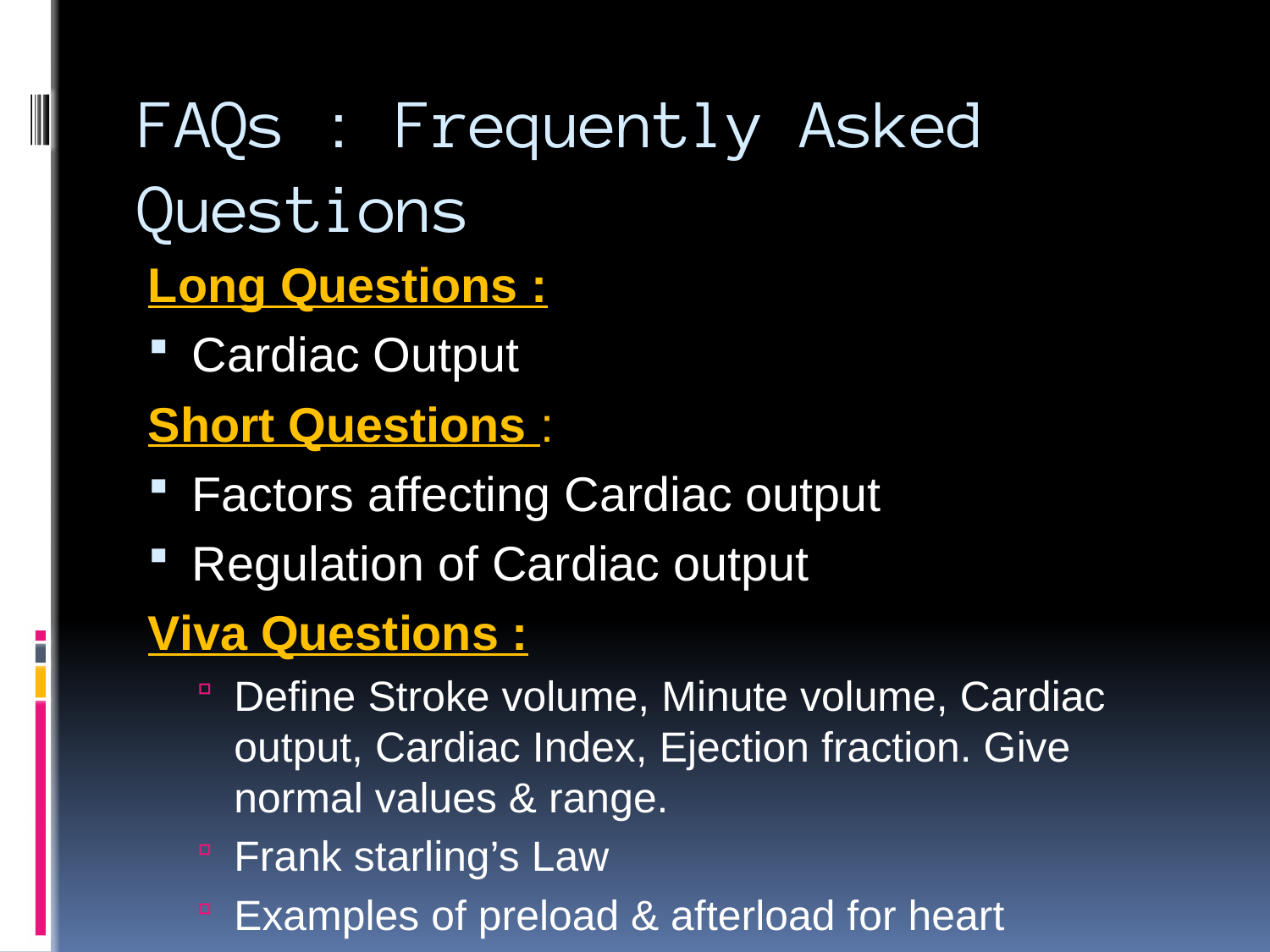

# FAQs : Frequently Asked Questions
Long Questions :
Cardiac Output
Short Questions :
Factors affecting Cardiac output
Regulation of Cardiac output
Viva Questions :
Define Stroke volume, Minute volume, Cardiac output, Cardiac Index, Ejection fraction. Give normal values & range.
Frank starling’s Law
Examples of preload & afterload for heart